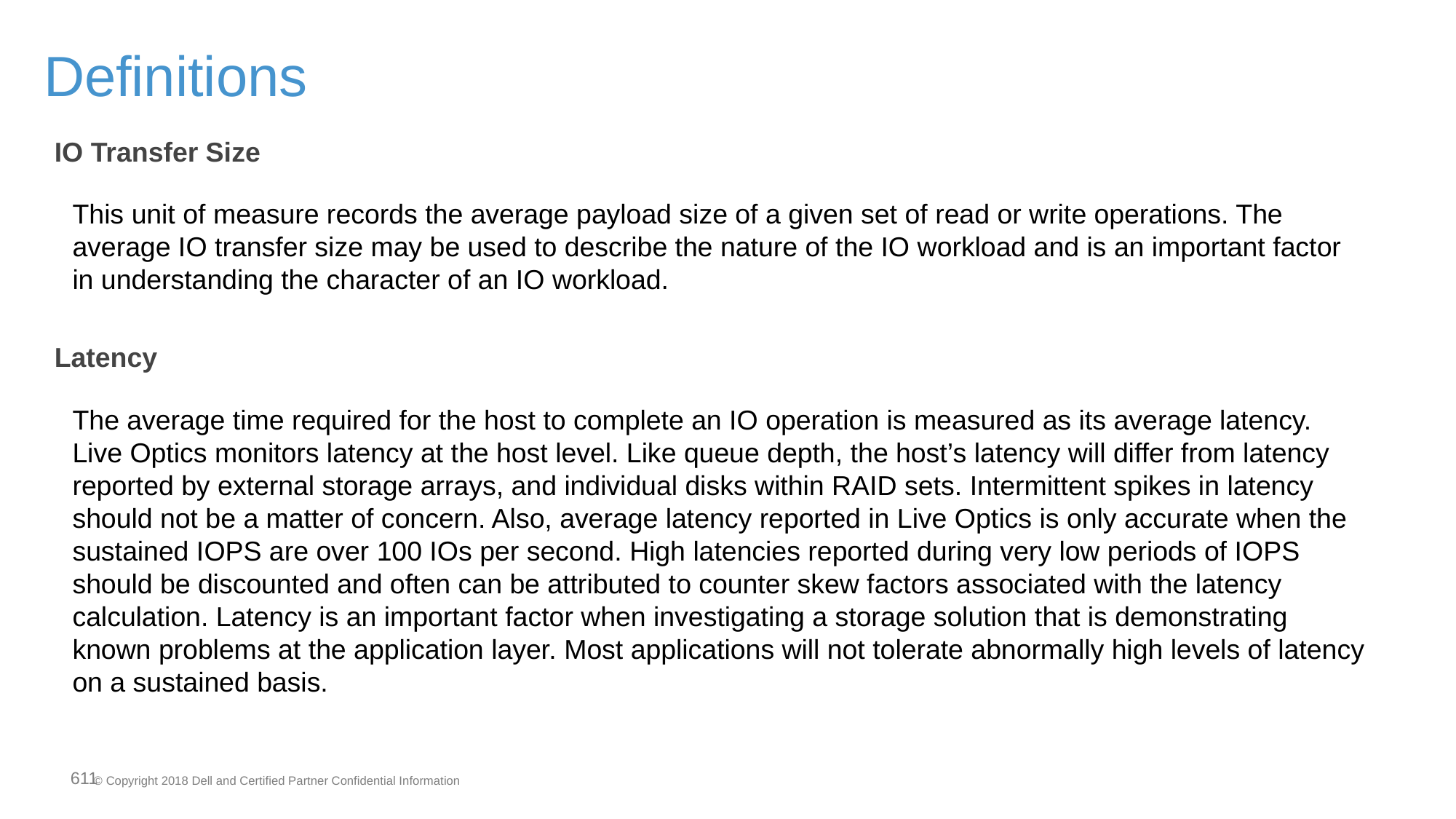

# Definitions
IO Transfer Size
This unit of measure records the average payload size of a given set of read or write operations. The average IO transfer size may be used to describe the nature of the IO workload and is an important factor in understanding the character of an IO workload.
Latency
The average time required for the host to complete an IO operation is measured as its average latency. Live Optics monitors latency at the host level. Like queue depth, the host’s latency will differ from latency reported by external storage arrays, and individual disks within RAID sets. Intermittent spikes in latency should not be a matter of concern. Also, average latency reported in Live Optics is only accurate when the sustained IOPS are over 100 IOs per second. High latencies reported during very low periods of IOPS should be discounted and often can be attributed to counter skew factors associated with the latency calculation. Latency is an important factor when investigating a storage solution that is demonstrating known problems at the application layer. Most applications will not tolerate abnormally high levels of latency on a sustained basis.